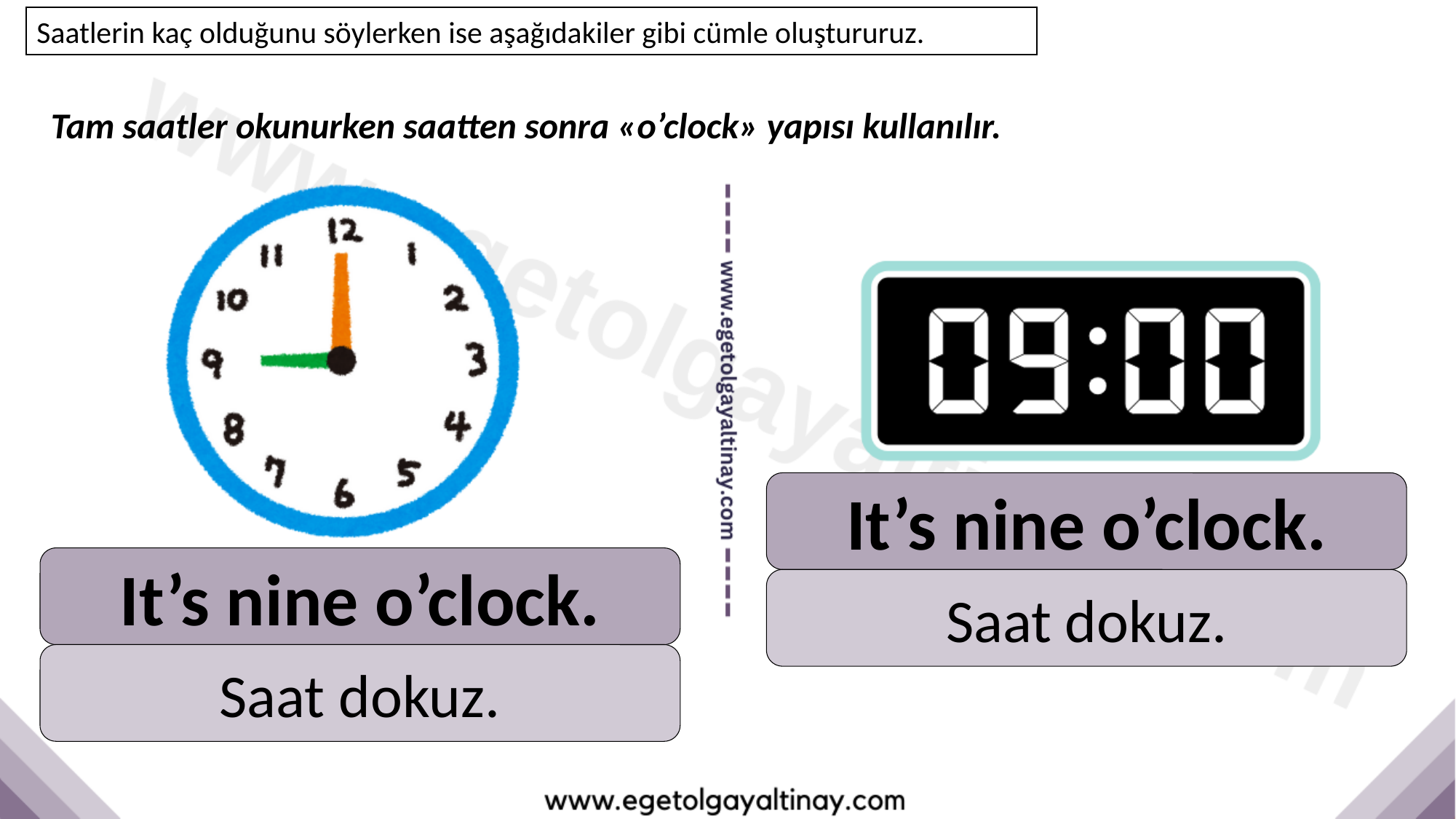

Saatlerin kaç olduğunu söylerken ise aşağıdakiler gibi cümle oluştururuz.
Tam saatler okunurken saatten sonra «o’clock» yapısı kullanılır.
It’s nine o’clock.
It’s nine o’clock.
Saat dokuz.
Saat dokuz.